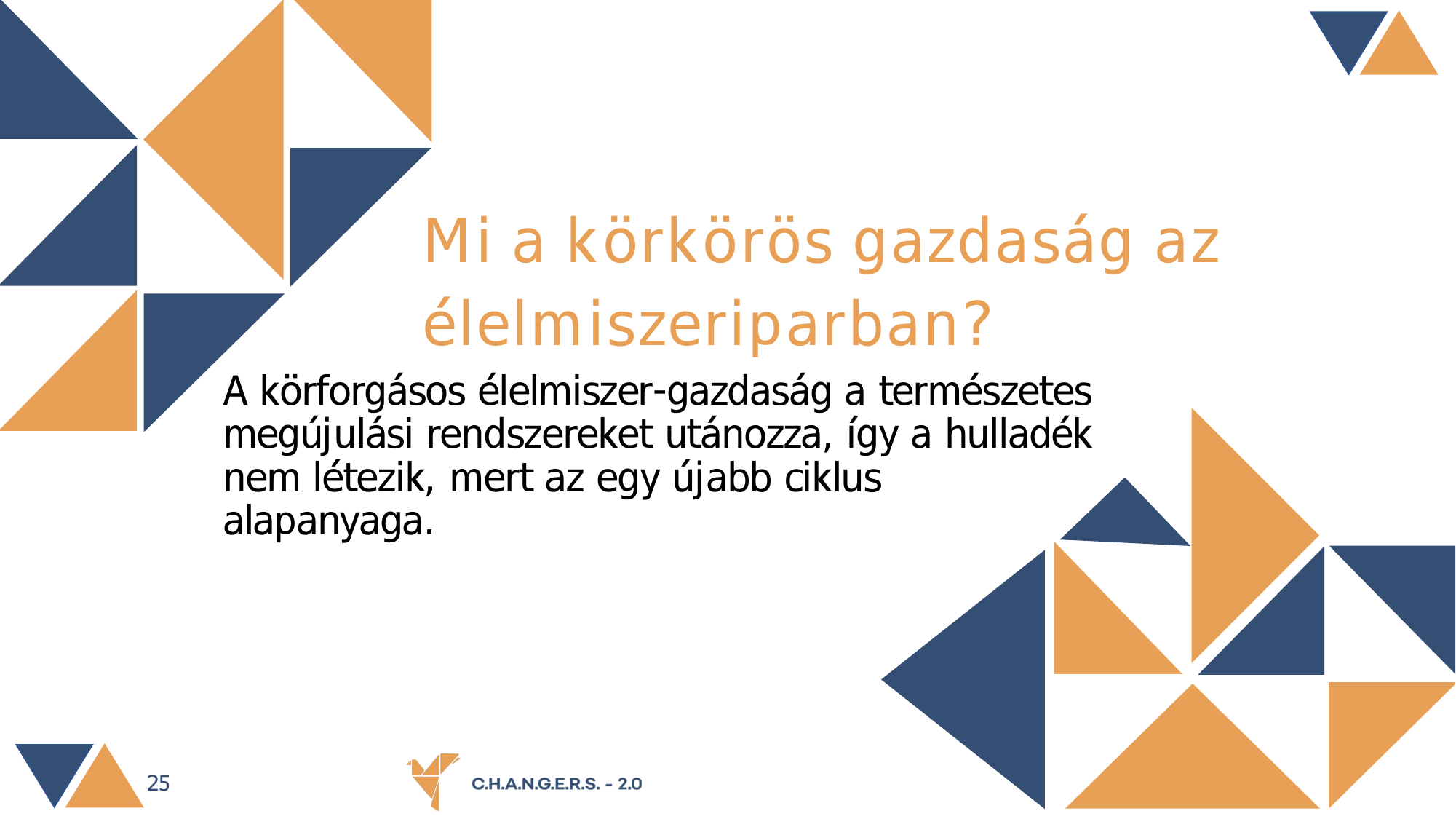

Mi a körkörös gazdaság az
élelmiszeriparban?
A körforgásos élelmiszer-gazdaság a természetes megújulási rendszereket utánozza, így a hulladék nem létezik, mert az egy újabb ciklus alapanyaga.